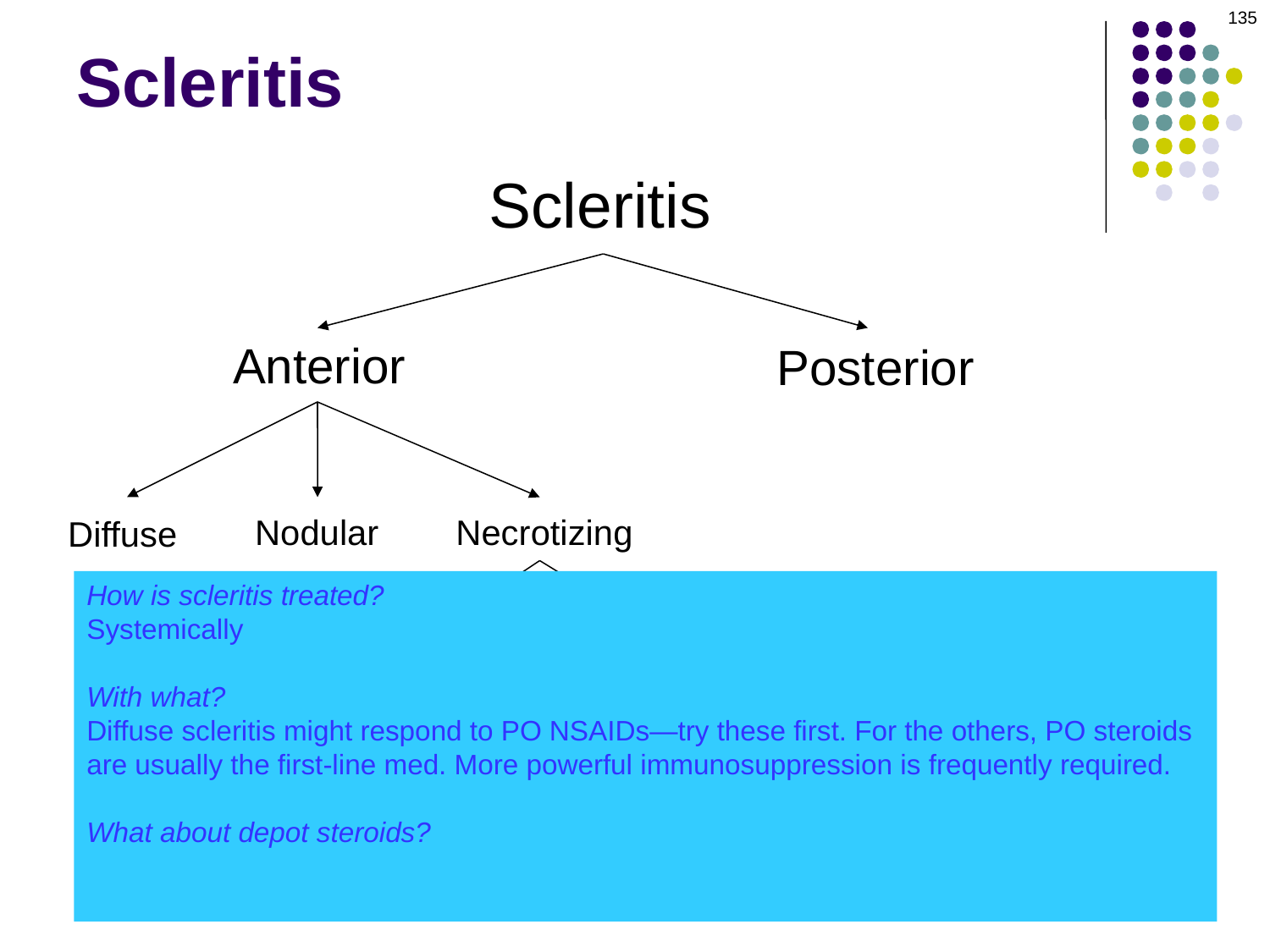

135
# Scleritis
Scleritis

Anterior
Posterior

Nodular
Necrotizing
Diffuse

How is scleritis treated?
Systemically

With what?
Diffuse scleritis might respond to PO NSAIDs—try these first. For the others, PO steroids are usually the first-line med. More powerful immunosuppression is frequently required.

What about depot steroids?
Long considered contraindicated, subconjunctival depot steroids have gained wide acceptance as a treatment for scleritis
w/o inflammation
w/ inflammation